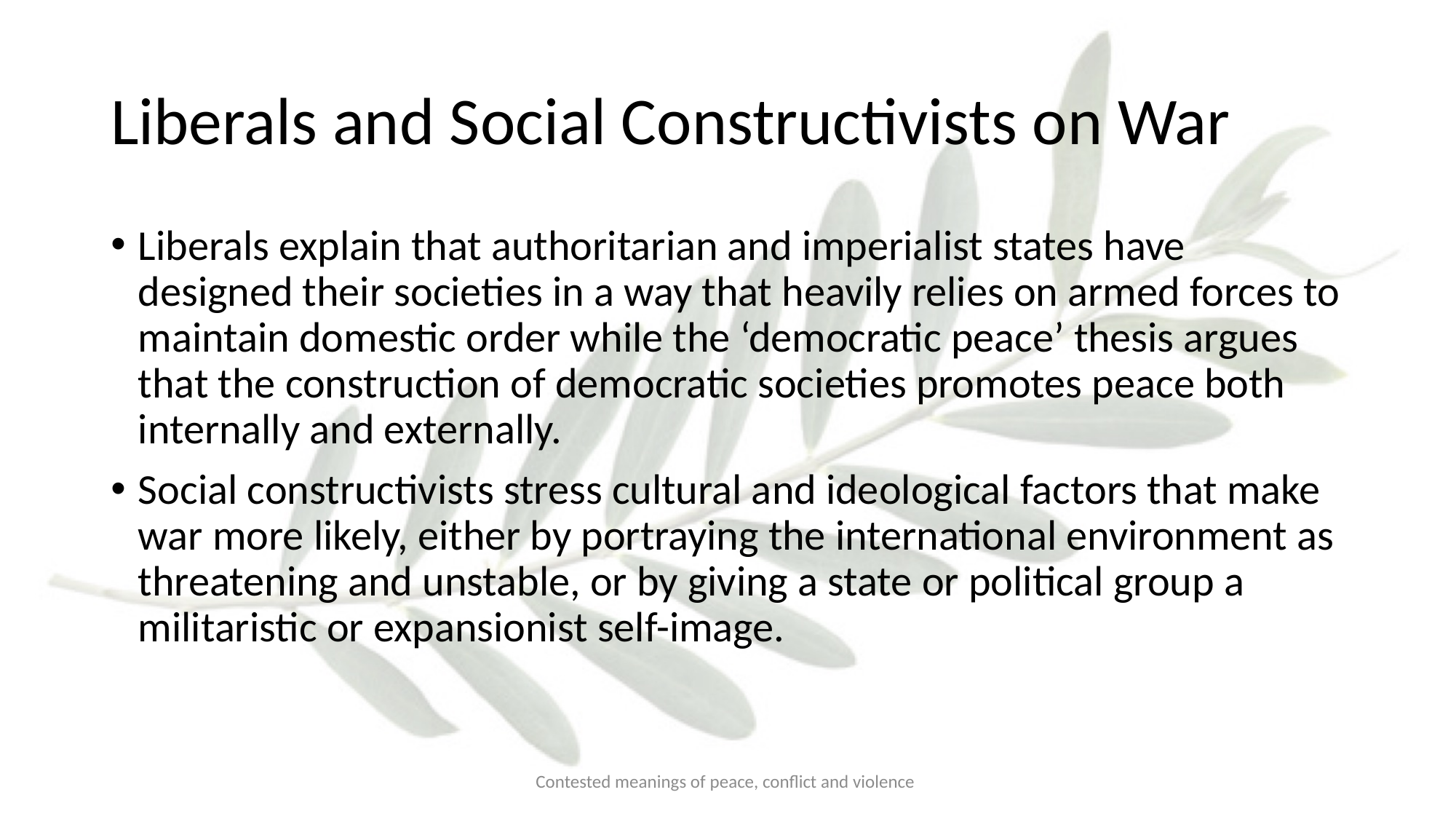

# Liberals and Social Constructivists on War
Liberals explain that authoritarian and imperialist states have designed their societies in a way that heavily relies on armed forces to maintain domestic order while the ‘democratic peace’ thesis argues that the construction of democratic societies promotes peace both internally and externally.
Social constructivists stress cultural and ideological factors that make war more likely, either by portraying the international environment as threatening and unstable, or by giving a state or political group a militaristic or expansionist self-image.
Contested meanings of peace, conflict and violence